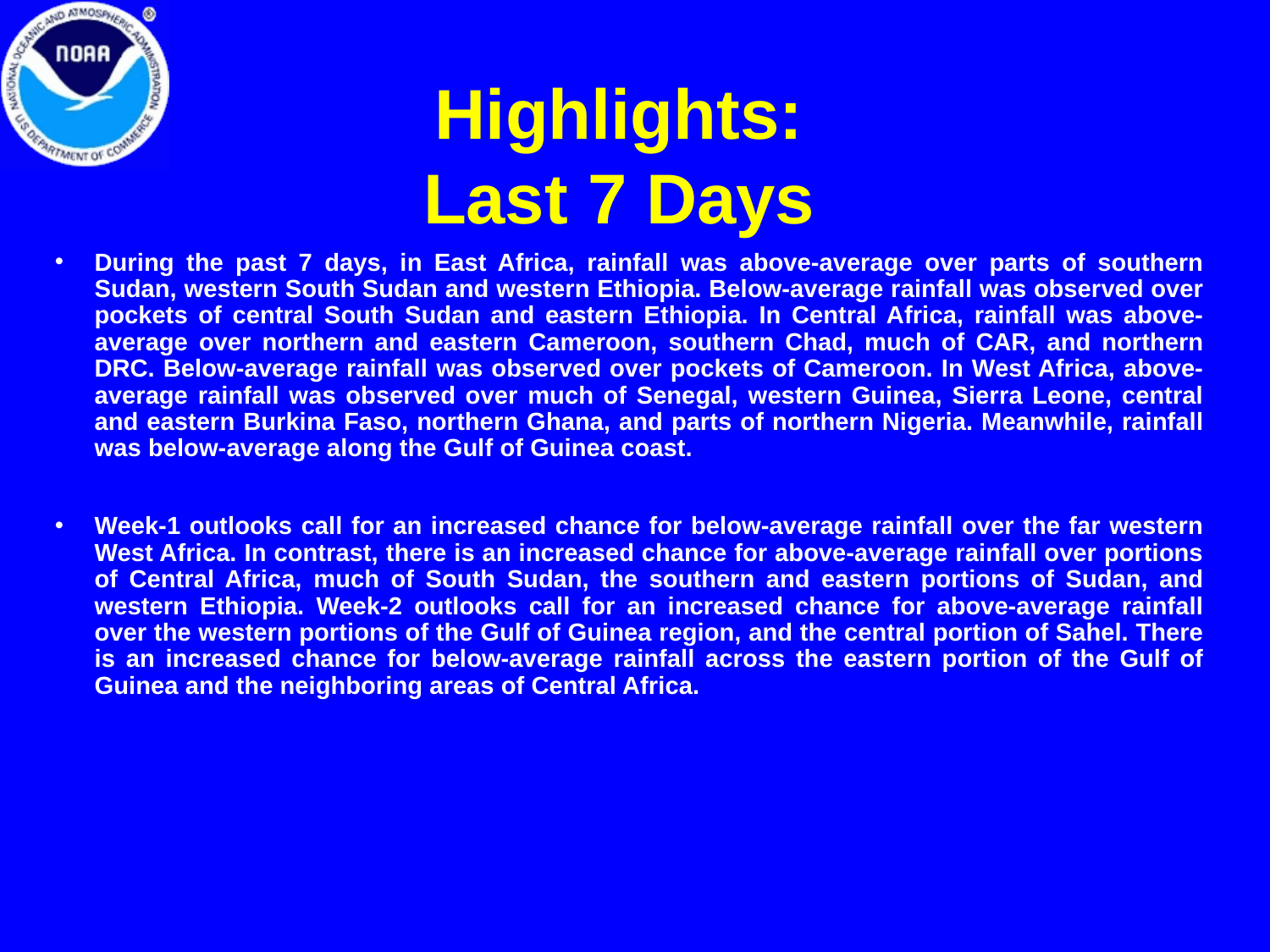

# Highlights: Last 7 Days
During the past 7 days, in East Africa, rainfall was above-average over parts of southern Sudan, western South Sudan and western Ethiopia. Below-average rainfall was observed over pockets of central South Sudan and eastern Ethiopia. In Central Africa, rainfall was above-average over northern and eastern Cameroon, southern Chad, much of CAR, and northern DRC. Below-average rainfall was observed over pockets of Cameroon. In West Africa, above-average rainfall was observed over much of Senegal, western Guinea, Sierra Leone, central and eastern Burkina Faso, northern Ghana, and parts of northern Nigeria. Meanwhile, rainfall was below-average along the Gulf of Guinea coast.

Week-1 outlooks call for an increased chance for below-average rainfall over the far western West Africa. In contrast, there is an increased chance for above-average rainfall over portions of Central Africa, much of South Sudan, the southern and eastern portions of Sudan, and western Ethiopia. Week-2 outlooks call for an increased chance for above-average rainfall over the western portions of the Gulf of Guinea region, and the central portion of Sahel. There is an increased chance for below-average rainfall across the eastern portion of the Gulf of Guinea and the neighboring areas of Central Africa.